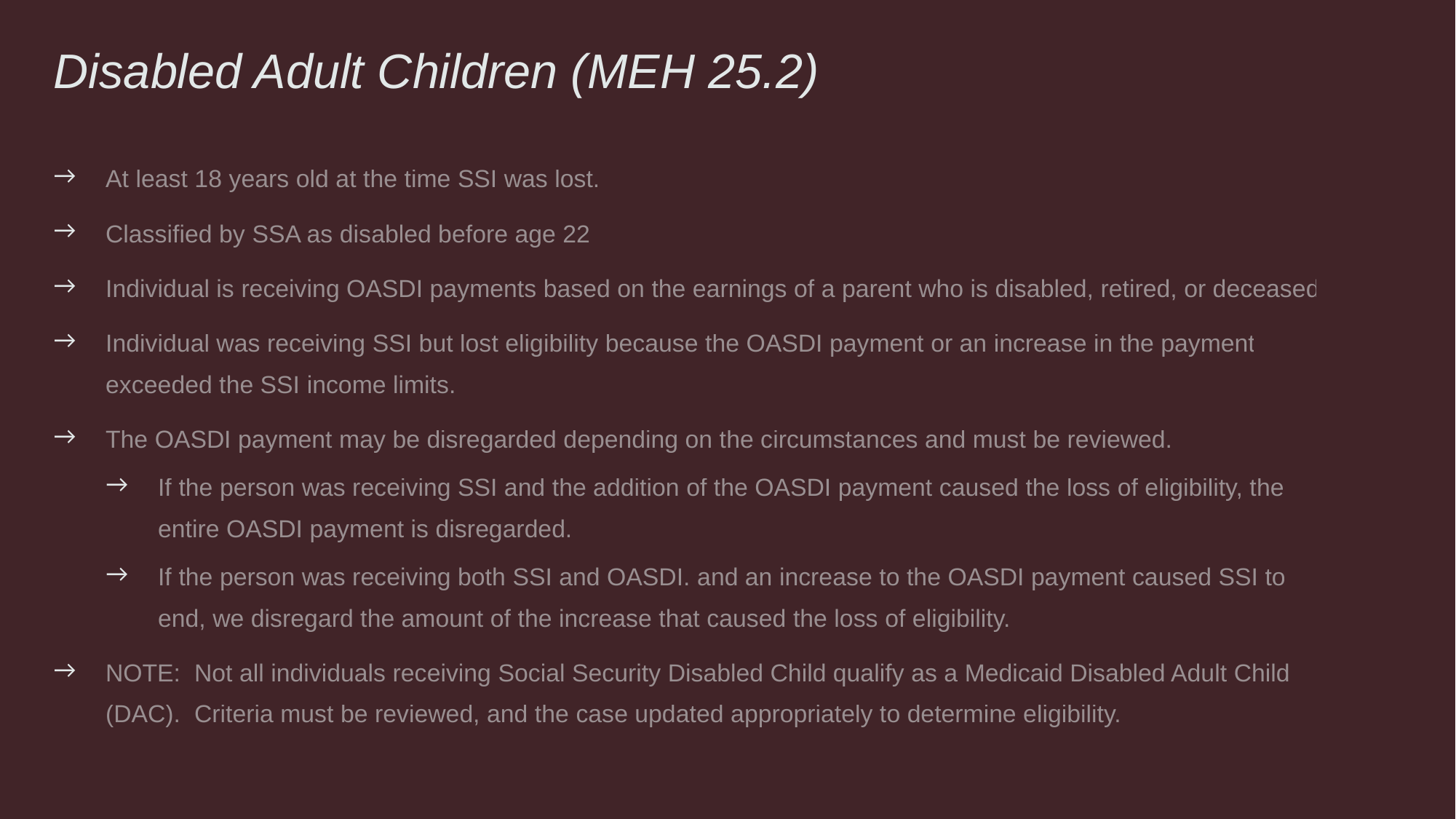

# Disabled Adult Children (MEH 25.2)
At least 18 years old at the time SSI was lost.
Classified by SSA as disabled before age 22
Individual is receiving OASDI payments based on the earnings of a parent who is disabled, retired, or deceased
Individual was receiving SSI but lost eligibility because the OASDI payment or an increase in the payment exceeded the SSI income limits.
The OASDI payment may be disregarded depending on the circumstances and must be reviewed.
If the person was receiving SSI and the addition of the OASDI payment caused the loss of eligibility, the entire OASDI payment is disregarded.
If the person was receiving both SSI and OASDI. and an increase to the OASDI payment caused SSI to end, we disregard the amount of the increase that caused the loss of eligibility.
NOTE:  Not all individuals receiving Social Security Disabled Child qualify as a Medicaid Disabled Adult Child (DAC).  Criteria must be reviewed, and the case updated appropriately to determine eligibility.